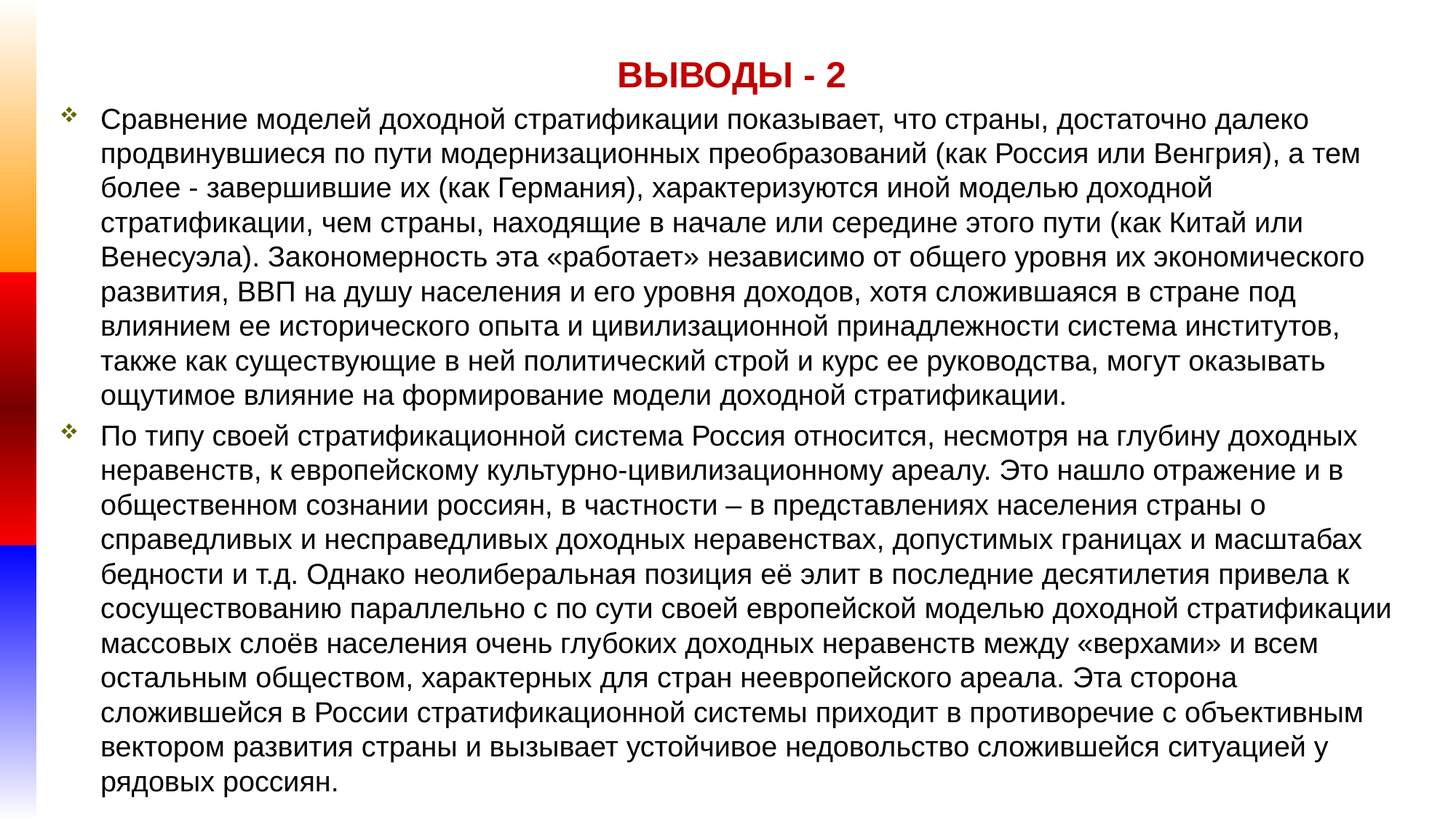

# ВЫВОДЫ - 2
Сравнение моделей доходной стратификации показывает, что страны, достаточно далеко продвинувшиеся по пути модернизационных преобразований (как Россия или Венгрия), а тем более - завершившие их (как Германия), характеризуются иной моделью доходной стратификации, чем страны, находящие в начале или середине этого пути (как Китай или Венесуэла). Закономерность эта «работает» независимо от общего уровня их экономического развития, ВВП на душу населения и его уровня доходов, хотя сложившаяся в стране под влиянием ее исторического опыта и цивилизационной принадлежности система институтов, также как существующие в ней политический строй и курс ее руководства, могут оказывать ощутимое влияние на формирование модели доходной стратификации.
По типу своей стратификационной система Россия относится, несмотря на глубину доходных неравенств, к европейскому культурно-цивилизационному ареалу. Это нашло отражение и в общественном сознании россиян, в частности – в представлениях населения страны о справедливых и несправедливых доходных неравенствах, допустимых границах и масштабах бедности и т.д. Однако неолиберальная позиция её элит в последние десятилетия привела к сосуществованию параллельно с по сути своей европейской моделью доходной стратификации массовых слоёв населения очень глубоких доходных неравенств между «верхами» и всем остальным обществом, характерных для стран неевропейского ареала. Эта сторона сложившейся в России стратификационной системы приходит в противоречие с объективным вектором развития страны и вызывает устойчивое недовольство сложившейся ситуацией у рядовых россиян.